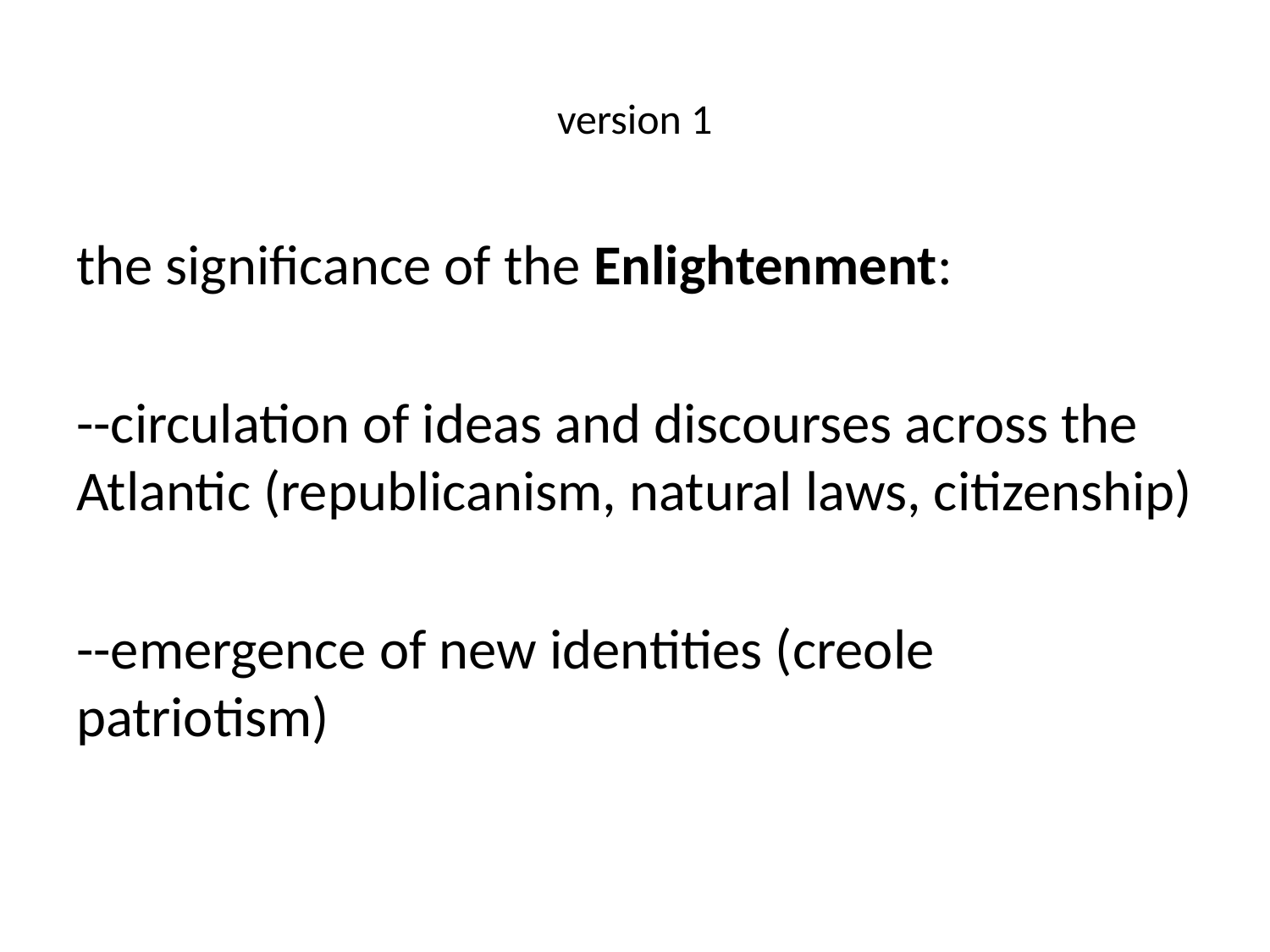

# version 1
the significance of the Enlightenment:

--circulation of ideas and discourses across the Atlantic (republicanism, natural laws, citizenship)

--emergence of new identities (creole patriotism)